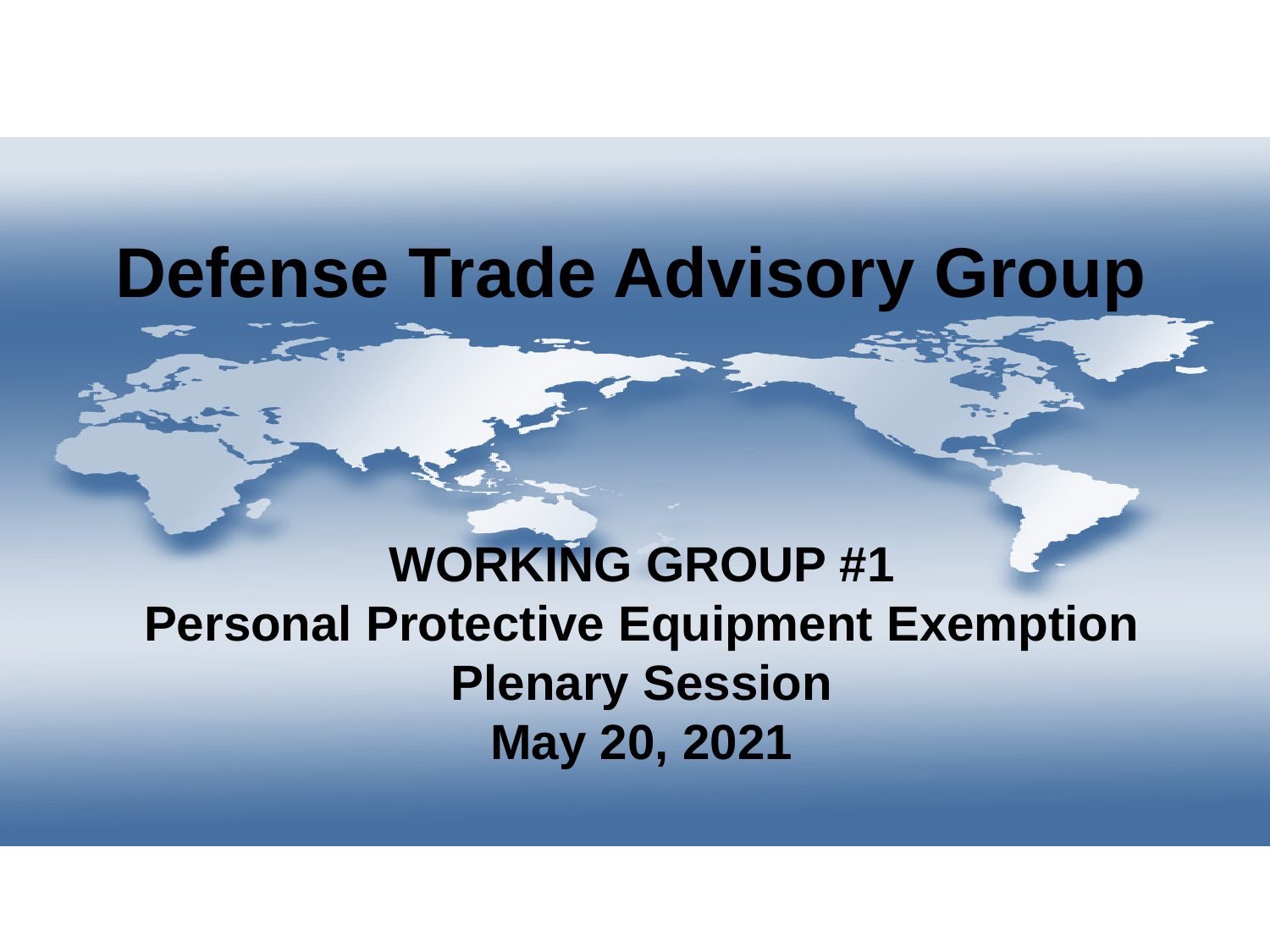

# Defense Trade Advisory Group

WORKING GROUP #1
Personal Protective Equipment Exemption
Plenary Session
May 20, 2021